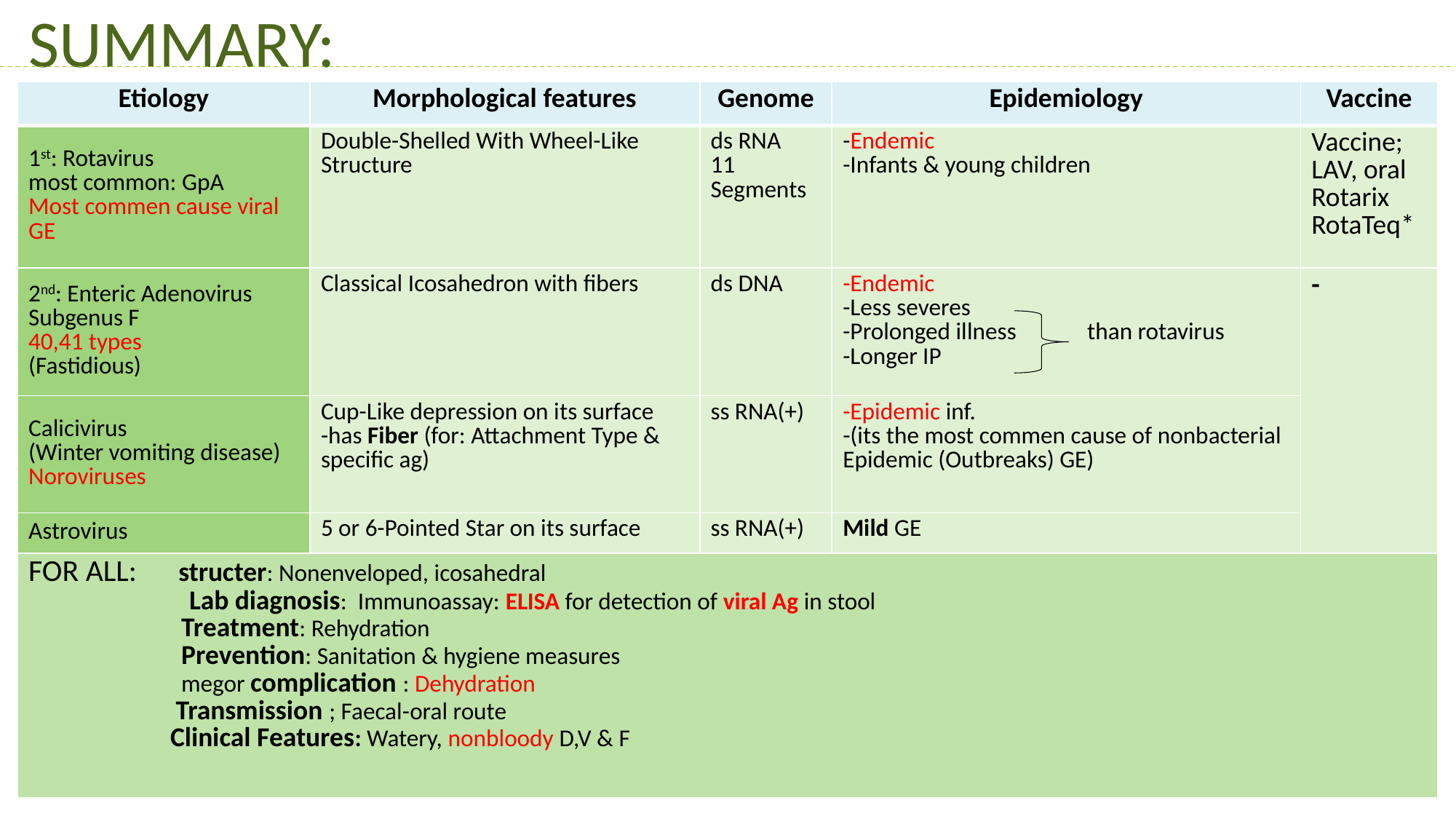

SUMMARY:
| Etiology | Morphological features | Genome | Epidemiology | Vaccine |
| --- | --- | --- | --- | --- |
| 1st: Rotavirus most common: GpA Most commen cause viral GE | Double-Shelled With Wheel-Like Structure | ds RNA 11 Segments | -Endemic -Infants & young children | Vaccine; LAV, oral Rotarix RotaTeq\* |
| 2nd: Enteric Adenovirus Subgenus F 40,41 types (Fastidious) | Classical Icosahedron with fibers | ds DNA | -Endemic -Less severes -Prolonged illness than rotavirus -Longer IP | - |
| Calicivirus (Winter vomiting disease) Noroviruses | Cup-Like depression on its surface -has Fiber (for: Attachment Type & specific ag) | ss RNA(+) | -Epidemic inf. -(its the most commen cause of nonbacterial Epidemic (Outbreaks) GE) |  |
| Astrovirus | 5 or 6-Pointed Star on its surface | ss RNA(+) | Mild GE |  |
| FOR ALL: structer: Nonenveloped, icosahedral Lab diagnosis: Immunoassay: ELISA for detection of viral Ag in stool Treatment: Rehydration Prevention: Sanitation & hygiene measures megor complication : Dehydration Transmission ; Faecal-oral route Clinical Features: Watery, nonbloody D,V & F |  |  |  |  |